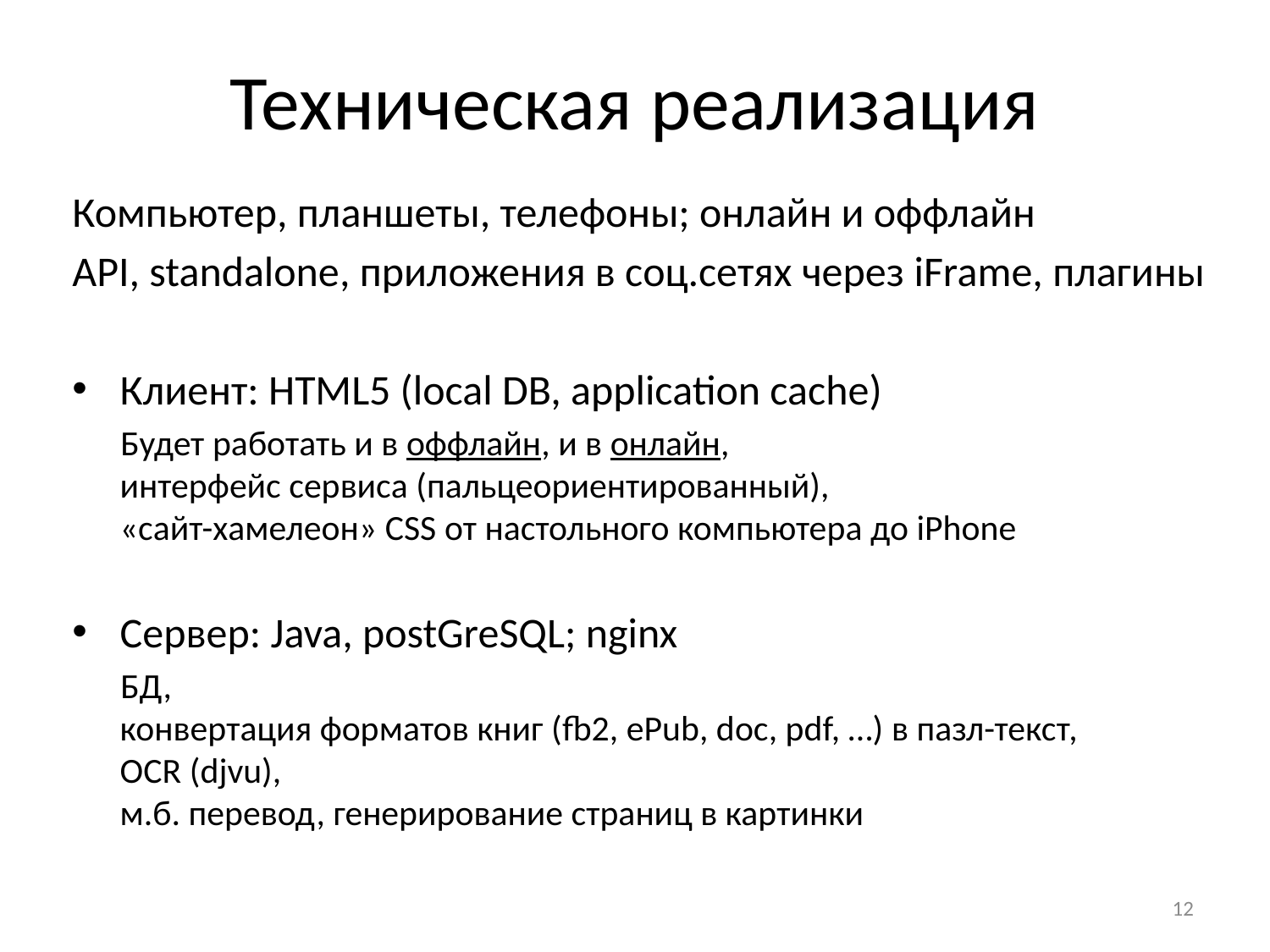

# Техническая реализация
Компьютер, планшеты, телефоны; онлайн и оффлайн
API, standalone, приложения в соц.сетях через iFrame, плагины

Клиент: HTML5 (local DB, application cache)
      Будет работать и в оффлайн, и в онлайн,
интерфейс сервиса (пальцеориентированный),
«сайт-хамелеон» CSS от настольного компьютера до iPhone

Сервер: Java, postGreSQL; nginx
      БД,
конвертация форматов книг (fb2, ePub, doc, pdf, …) в пазл-текст,
OCR (djvu),
м.б. перевод, генерирование страниц в картинки

12